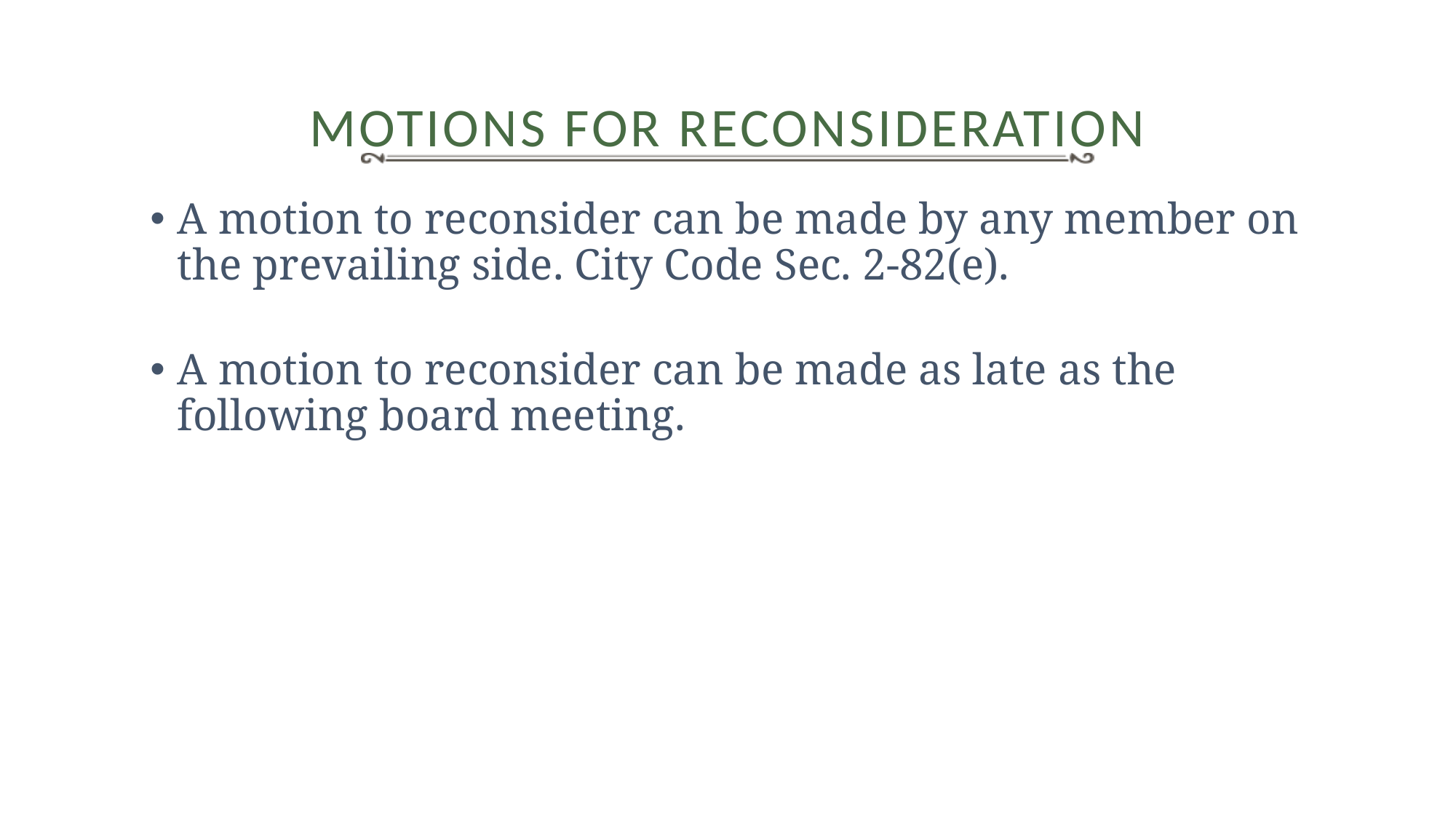

# Motions for Reconsideration
A motion to reconsider can be made by any member on the prevailing side. City Code Sec. 2-82(e).
A motion to reconsider can be made as late as the following board meeting.